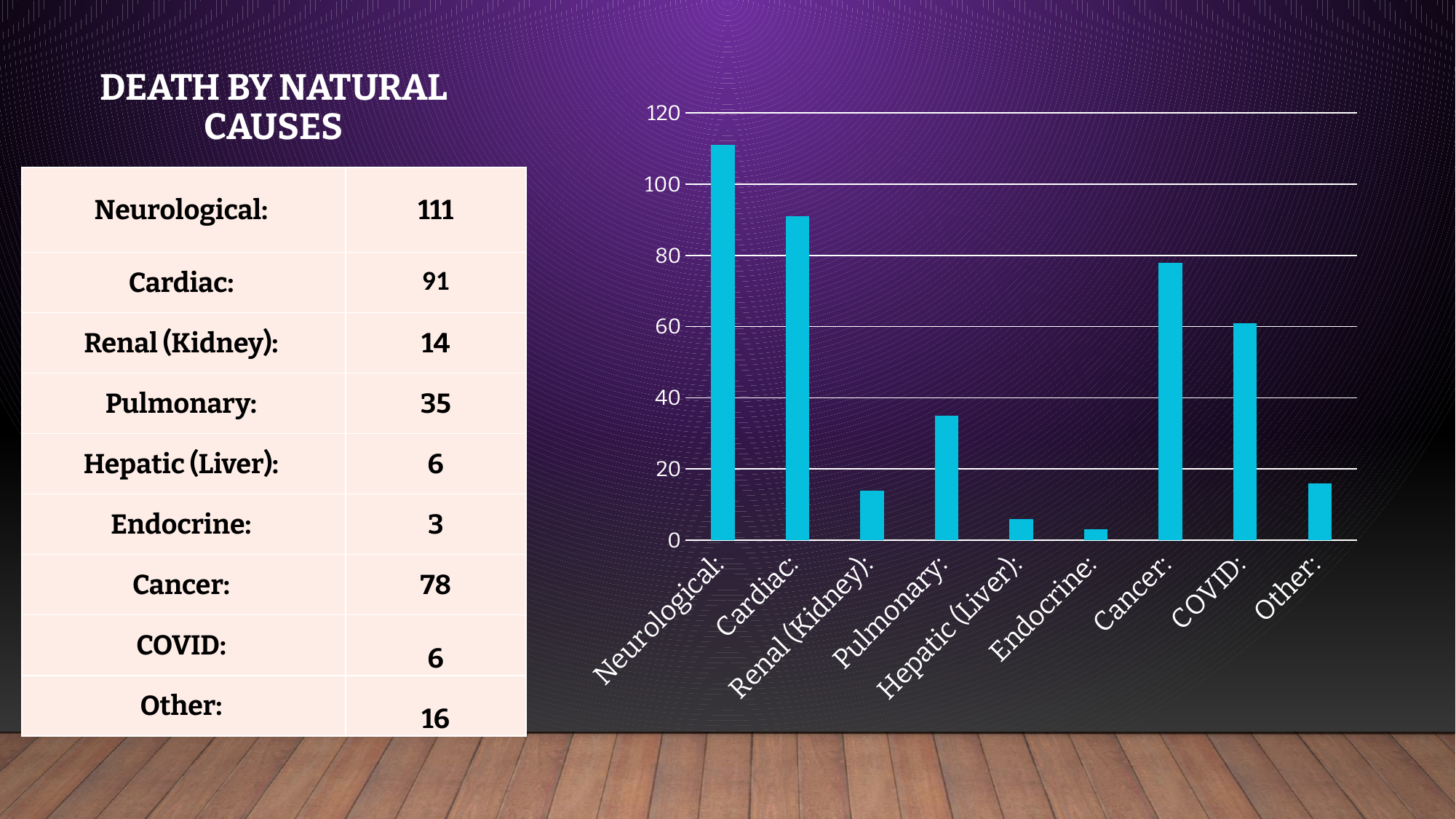

# Death by Natural Causes

### Chart

| Category |  |
|---|---|
| Neurological:  | 111.0 |
| Cardiac:  | 91.0 |
| Renal (Kidney):  | 14.0 |
| Pulmonary:  | 35.0 |
| Hepatic (Liver):  | 6.0 |
| Endocrine:  | 3.0 |
| Cancer:  | 78.0 |
| COVID:  | 61.0 |
| Other:  | 16.0 |
| Neurological: | 111 |
| --- | --- |
| Cardiac: | 91 |
| Renal (Kidney): | 14 |
| Pulmonary: | 35 |
| Hepatic (Liver): | 6 |
| Endocrine: | 3 |
| Cancer: | 78 |
| COVID: | 6 |
| Other: | 16 |